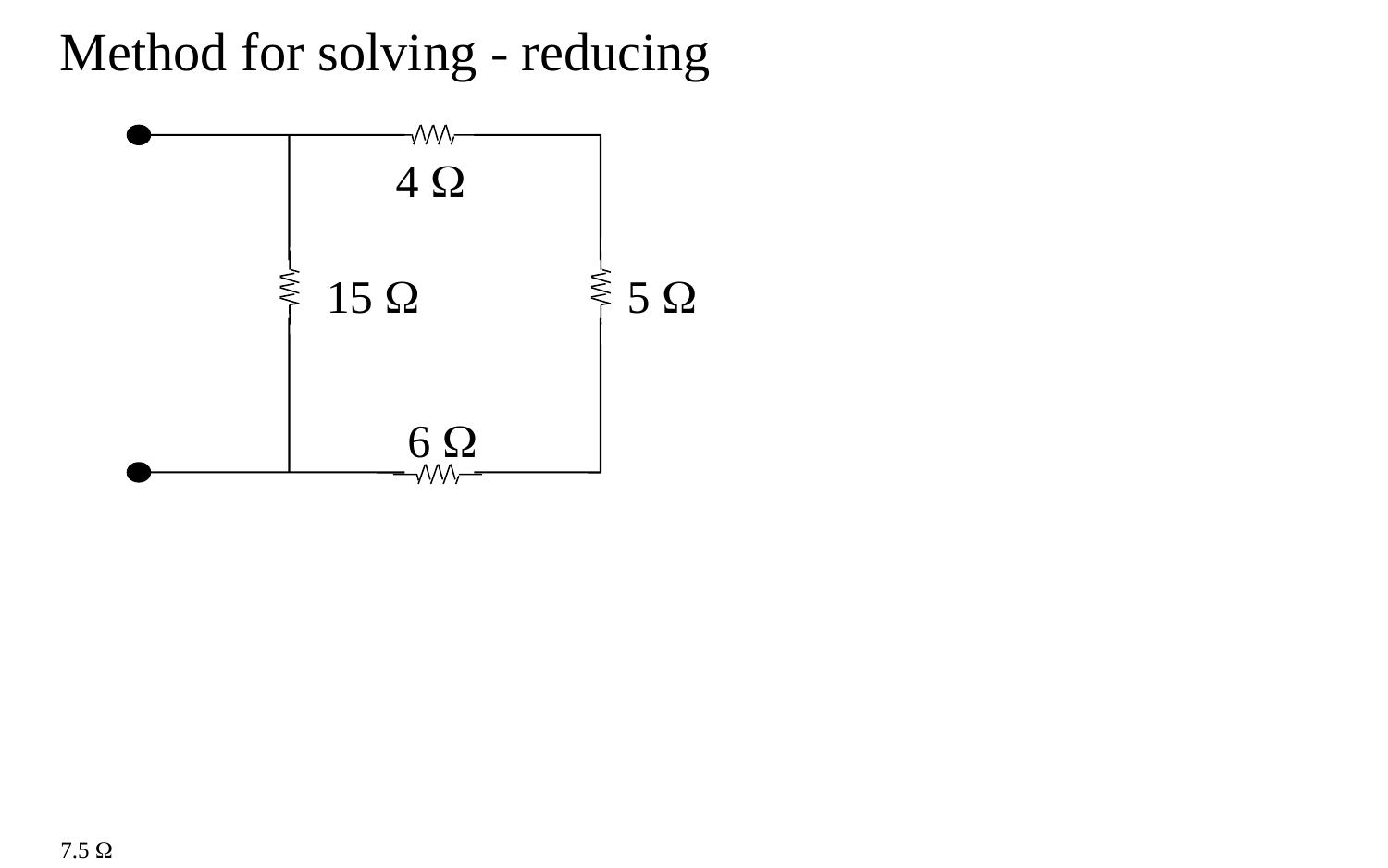

Method for solving - reducing

4 Ω

15 Ω
5 Ω

6 Ω

7.5 Ω